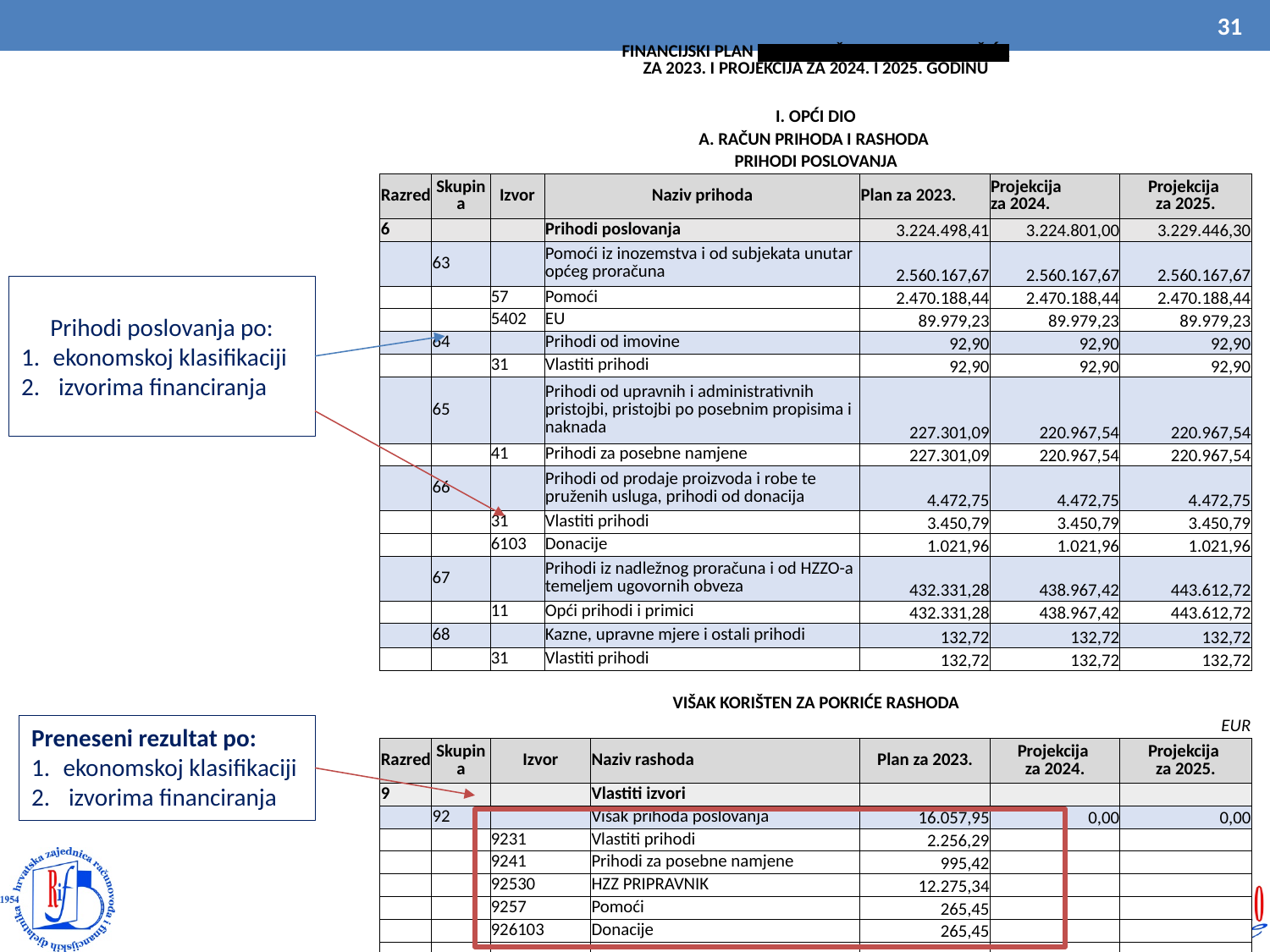

31
| FINANCIJSKI PLAN OSNOVNE ŠKOLE BARTULA KAŠIĆA ZA 2023. I PROJEKCIJA ZA 2024. I 2025. GODINU |  |  |  |  |  |  |  |  |  |  |
| --- | --- | --- | --- | --- | --- | --- | --- | --- | --- | --- |
|  |  |  |  |  |  |  |  |  |  |  |
| I. OPĆI DIO |  |  |  |  |  |  |  |  |  |  |
| A. RAČUN PRIHODA I RASHODA |  |  |  |  |  |  |  |  |  |  |
| PRIHODI POSLOVANJA |  |  |  |  |  |  |  |  |  |  |
| Razred | Skupina | Izvor | Naziv prihoda |  | Plan za 2023. | Plan za 2023. | Projekcija za 2024. | Projekcija za 2024. | Projekcija za 2025. | Projekcija za 2025. |
| 6 |  |  | Prihodi poslovanja |  | 3.224.498,41 | 3.224.498,41 | 3.224.801,00 | 3.224.801,00 | 3.229.446,30 | 3.229.446,30 |
|  | 63 |  | Pomoći iz inozemstva i od subjekata unutar općeg proračuna |  | 2.560.167,67 | 2.560.167,67 | 2.560.167,67 | 2.560.167,67 | 2.560.167,67 | 2.560.167,67 |
|  |  | 57 | Pomoći |  | 2.470.188,44 | 2.470.188,44 | 2.470.188,44 | 2.470.188,44 | 2.470.188,44 | 2.470.188,44 |
|  |  | 5402 | EU |  | 89.979,23 | 89.979,23 | 89.979,23 | 89.979,23 | 89.979,23 | 89.979,23 |
|  | 64 |  | Prihodi od imovine |  | 92,90 | 92,90 | 92,90 | 92,90 | 92,90 | 92,90 |
|  |  | 31 | Vlastiti prihodi |  | 92,90 | 92,90 | 92,90 | 92,90 | 92,90 | 92,90 |
|  | 65 |  | Prihodi od upravnih i administrativnih pristojbi, pristojbi po posebnim propisima i naknada |  | 227.301,09 | 227.301,09 | 220.967,54 | 220.967,54 | 220.967,54 | 220.967,54 |
|  |  | 41 | Prihodi za posebne namjene |  | 227.301,09 | 227.301,09 | 220.967,54 | 220.967,54 | 220.967,54 | 220.967,54 |
|  | 66 |  | Prihodi od prodaje proizvoda i robe te pruženih usluga, prihodi od donacija |  | 4.472,75 | 4.472,75 | 4.472,75 | 4.472,75 | 4.472,75 | 4.472,75 |
|  |  | 31 | Vlastiti prihodi |  | 3.450,79 | 3.450,79 | 3.450,79 | 3.450,79 | 3.450,79 | 3.450,79 |
|  |  | 6103 | Donacije |  | 1.021,96 | 1.021,96 | 1.021,96 | 1.021,96 | 1.021,96 | 1.021,96 |
|  | 67 |  | Prihodi iz nadležnog proračuna i od HZZO-a temeljem ugovornih obveza |  | 432.331,28 | 432.331,28 | 438.967,42 | 438.967,42 | 443.612,72 | 443.612,72 |
|  |  | 11 | Opći prihodi i primici |  | 432.331,28 | 432.331,28 | 438.967,42 | 438.967,42 | 443.612,72 | 443.612,72 |
|  | 68 |  | Kazne, upravne mjere i ostali prihodi |  | 132,72 | 132,72 | 132,72 | 132,72 | 132,72 | 132,72 |
|  |  | 31 | Vlastiti prihodi |  | 132,72 | 132,72 | 132,72 | 132,72 | 132,72 | 132,72 |
|  |  |  |  |  |  |  |  |  |  |  |
| VIŠAK KORIŠTEN ZA POKRIĆE RASHODA |  |  |  |  |  |  |  |  |  |  |
|  |  |  |  |  |  |  |  |  | EUR | EUR |
| Razred | Skupina | Izvor | Naziv rashoda | Naziv rashoda | Plan za 2023. | Plan za 2023. | Projekcija za 2024. | Projekcija za 2024. | Projekcija za 2025. | Projekcija za 2025. |
| 9 |  |  | Vlastiti izvori | Vlastiti izvori |  |  |  |  |  |  |
|  | 92 |  | Višak prihoda poslovanja | Višak prihoda poslovanja | 16.057,95 | 16.057,95 | 0,00 | 0,00 | 0,00 | 0,00 |
|  |  | 9231 | Vlastiti prihodi | Vlastiti prihodi | 2.256,29 | 2.256,29 |  |  |  |  |
|  |  | 9241 | Prihodi za posebne namjene | Prihodi za posebne namjene | 995,42 | 995,42 |  |  |  |  |
|  |  | 92530 | HZZ PRIPRAVNIK | HZZ PRIPRAVNIK | 12.275,34 | 12.275,34 |  |  |  |  |
|  |  | 9257 | Pomoći | Pomoći | 265,45 | 265,45 |  |  |  |  |
|  |  | 926103 | Donacije | Donacije | 265,45 | 265,45 |  |  |  |  |
|  |  |  |  |  |  |  |  |  |  |  |
|  |  |  |  |  |  |  |  |  |  |  |
#

Prihodi poslovanja po:
ekonomskoj klasifikaciji
 izvorima financiranja
Preneseni rezultat po:
ekonomskoj klasifikaciji
 izvorima financiranja